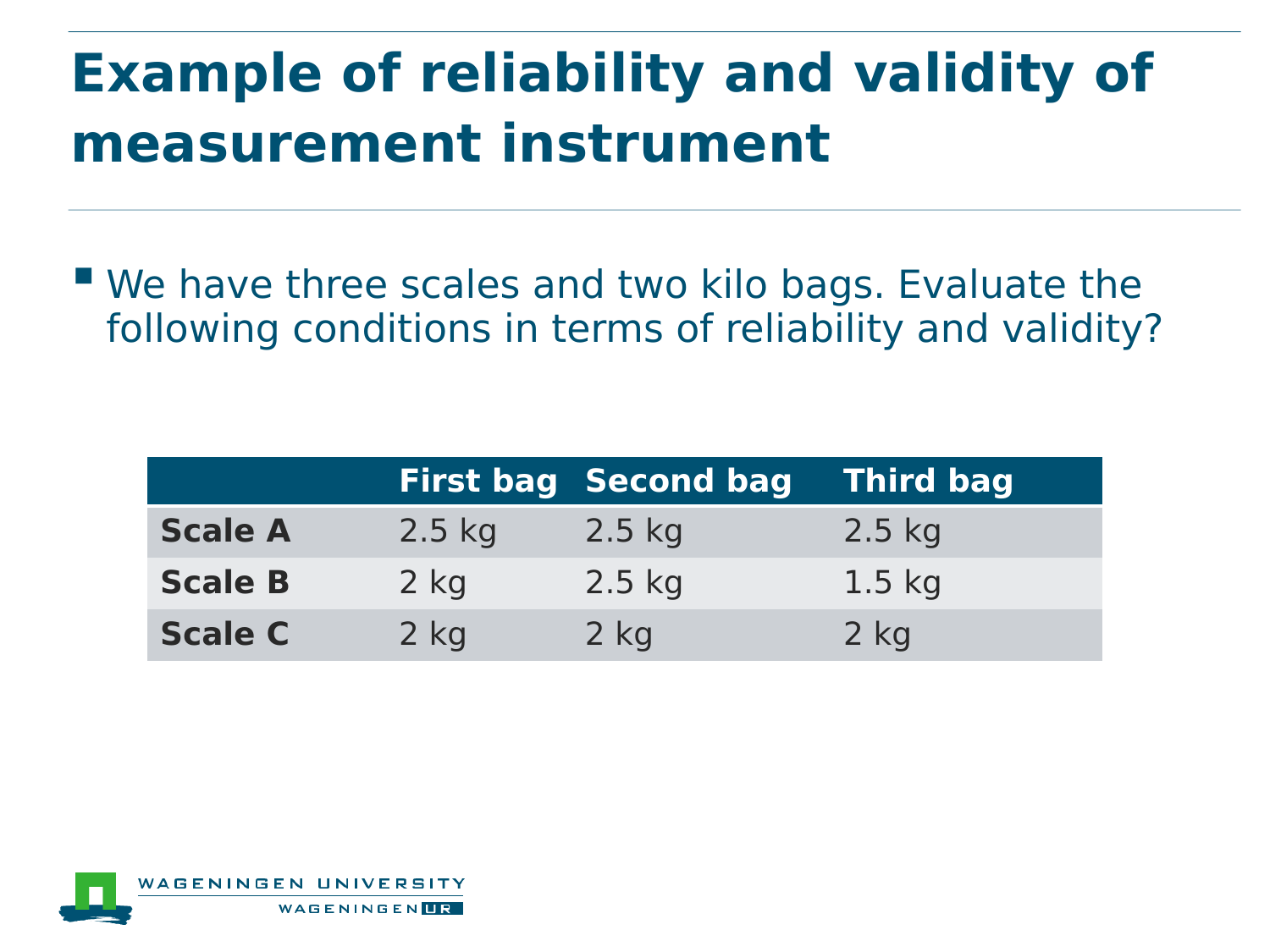

# Example of reliability and validity of measurement instrument
We have three scales and two kilo bags. Evaluate the following conditions in terms of reliability and validity?

|  | First bag | Second bag | Third bag |
| --- | --- | --- | --- |
| Scale A | 2.5 kg | 2.5 kg | 2.5 kg |
| Scale B | 2 kg | 2.5 kg | 1.5 kg |
| Scale C | 2 kg | 2 kg | 2 kg |